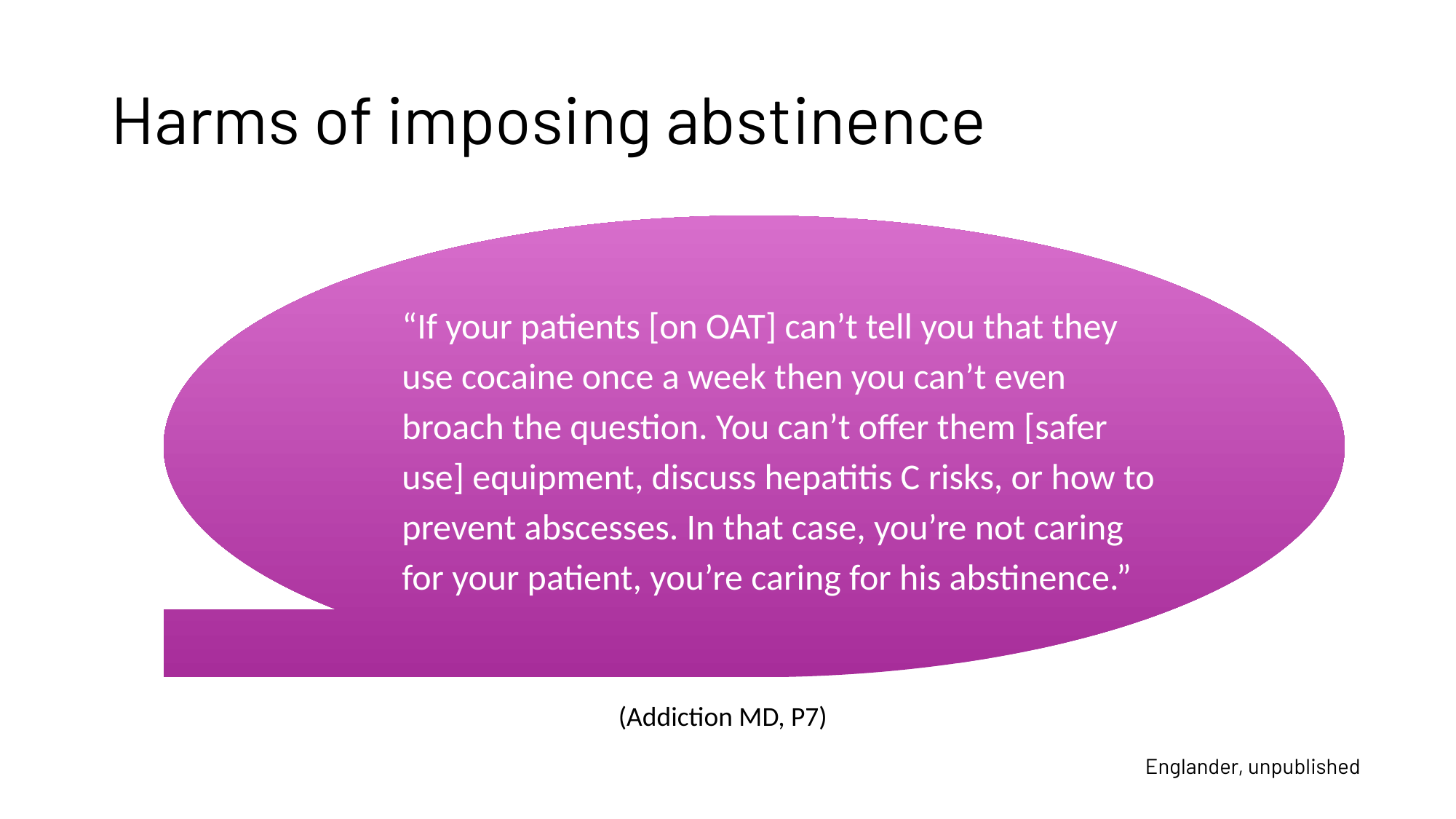

# Harms of imposing abstinence
“If your patients [on OAT] can’t tell you that they use cocaine once a week then you can’t even broach the question. You can’t offer them [safer use] equipment, discuss hepatitis C risks, or how to prevent abscesses. In that case, you’re not caring for your patient, you’re caring for his abstinence.”

(Addiction MD, P7)
Englander, unpublished